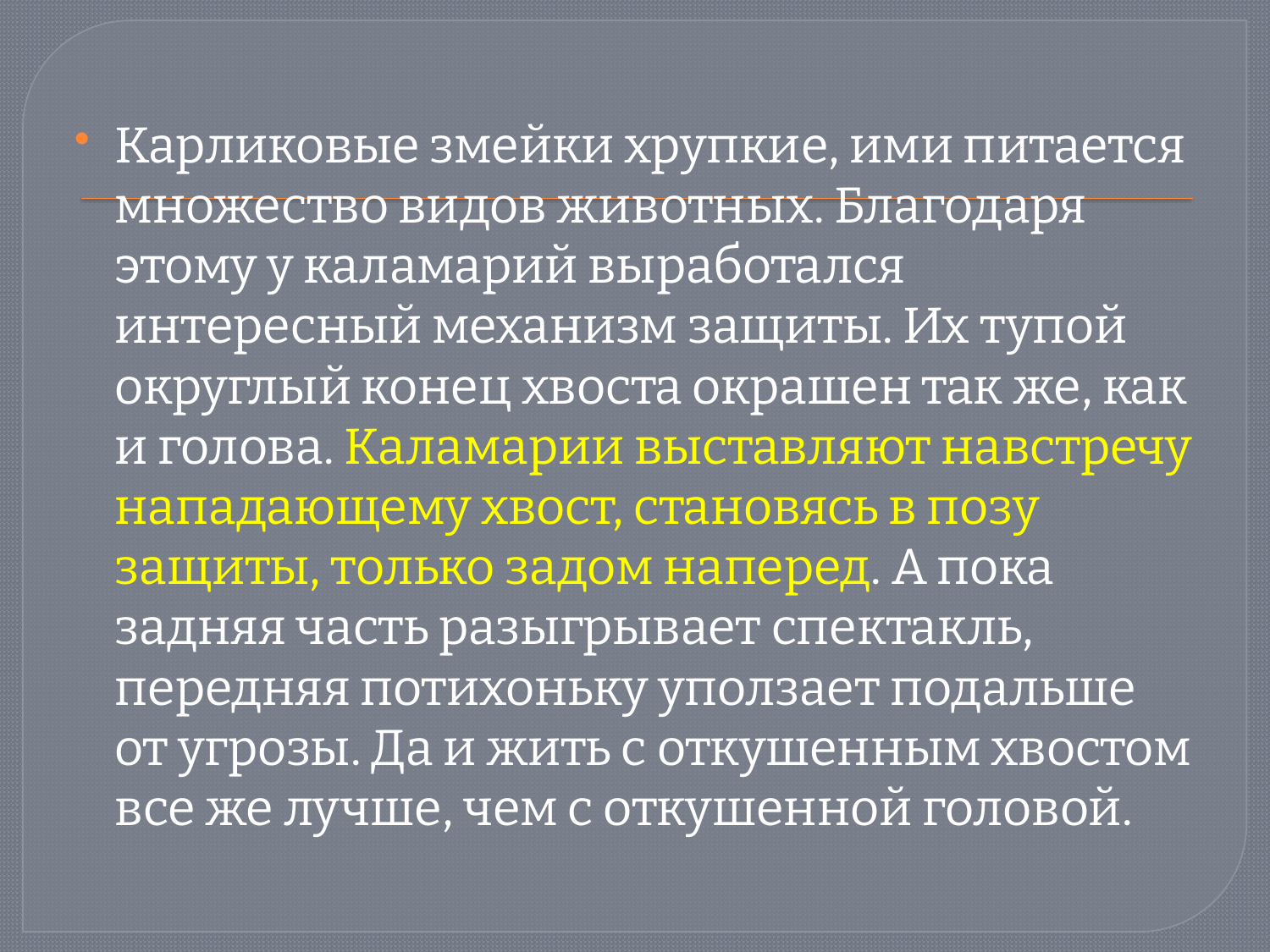

Карликовые змейки хрупкие, ими питается множество видов животных. Благодаря этому у каламарий выработался интересный механизм защиты. Их тупой округлый конец хвоста окрашен так же, как и голова. Каламарии выставляют навстречу нападающему хвост, становясь в позу защиты, только задом наперед. А пока задняя часть разыгрывает спектакль, передняя потихоньку уползает подальше от угрозы. Да и жить с откушенным хвостом все же лучше, чем с откушенной головой.